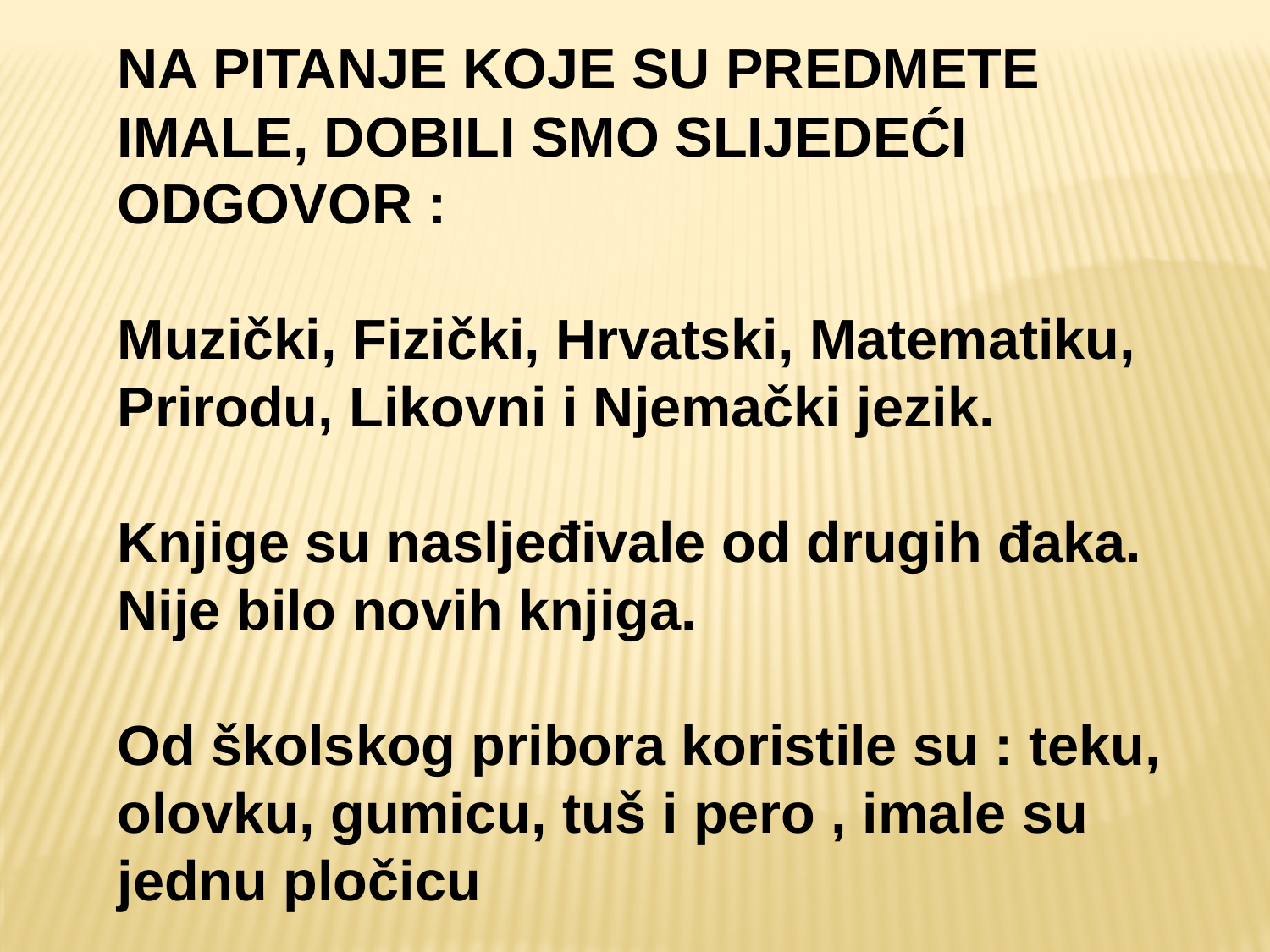

NA PITANJE KOJE SU PREDMETE IMALE, DOBILI SMO SLIJEDEĆI ODGOVOR :

Muzički, Fizički, Hrvatski, Matematiku, Prirodu, Likovni i Njemački jezik.

Knjige su nasljeđivale od drugih đaka. Nije bilo novih knjiga.

Od školskog pribora koristile su : teku, olovku, gumicu, tuš i pero , imale su jednu pločicu